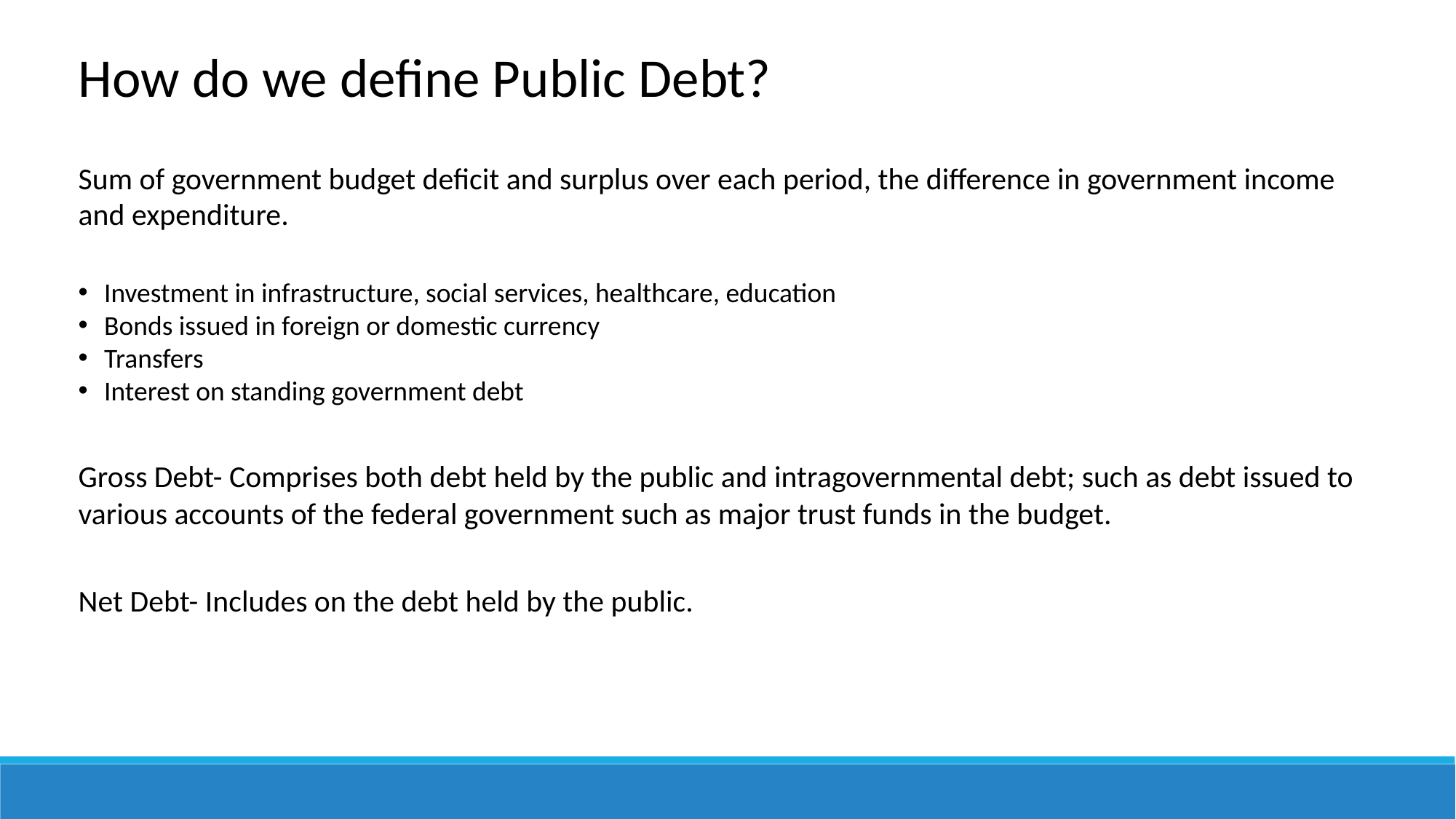

How do we define Public Debt?

Sum of government budget deficit and surplus over each period, the difference in government income and expenditure.

Investment in infrastructure, social services, healthcare, education
Bonds issued in foreign or domestic currency
Transfers
Interest on standing government debt

Gross Debt- Comprises both debt held by the public and intragovernmental debt; such as debt issued to various accounts of the federal government such as major trust funds in the budget.

Net Debt- Includes on the debt held by the public.